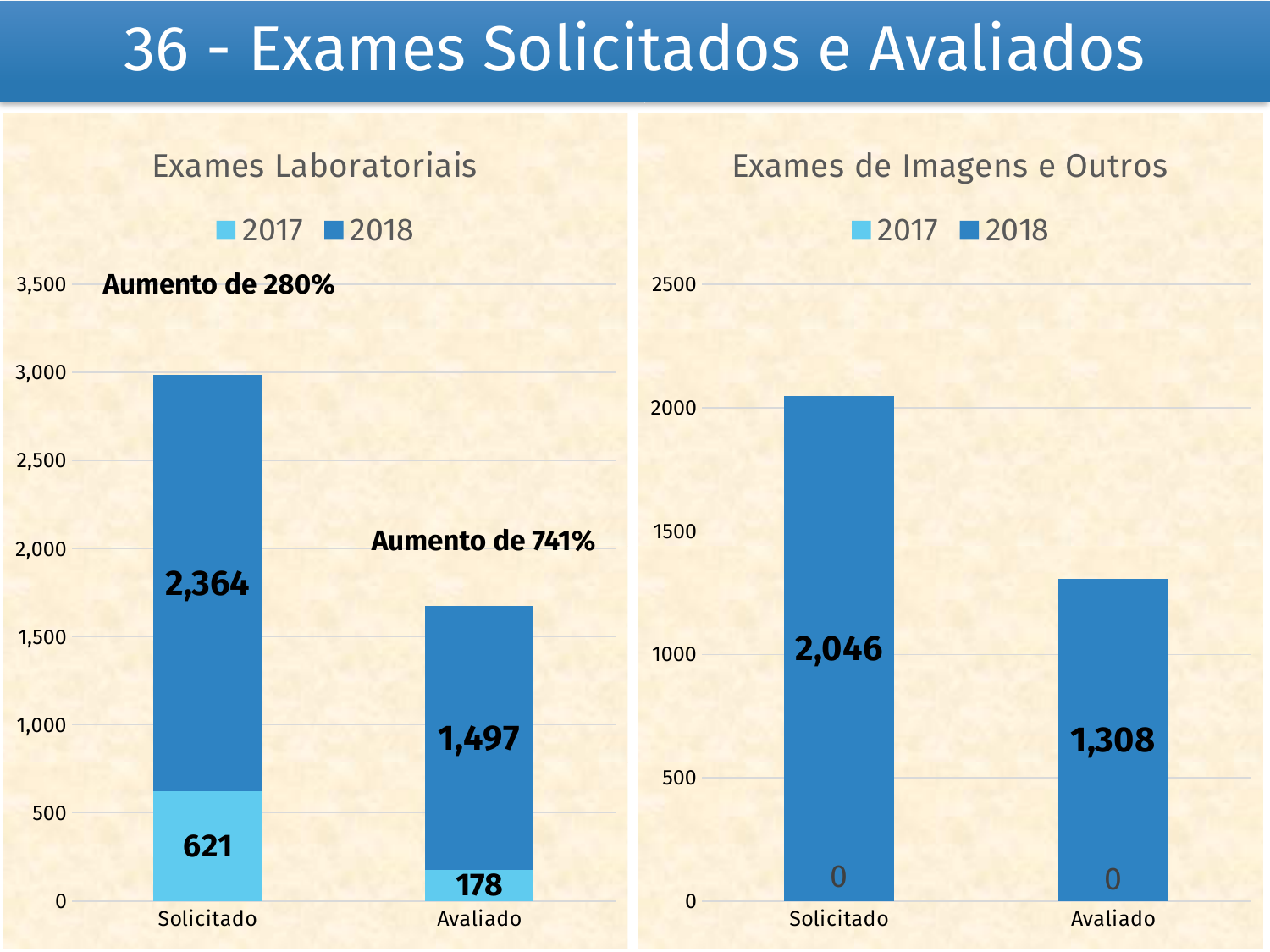

# 36 - Exames Solicitados e Avaliados

### Chart

| Category |
|---|

### Chart: Exames Laboratoriais

| Category | 2017 | 2018 |
|---|---|---|
| Solicitado | 621.0 | 2364.0 |
| Avaliado | 178.0 | 1497.0 |

### Chart: Exames de Imagens e Outros

| Category | 2017 | 2018 |
|---|---|---|
| Solicitado | 0.0 | 2046.0 |
| Avaliado | 0.0 | 1308.0 |

### Chart

| Category |
|---|
Aumento de 280%
Aumento de 741%